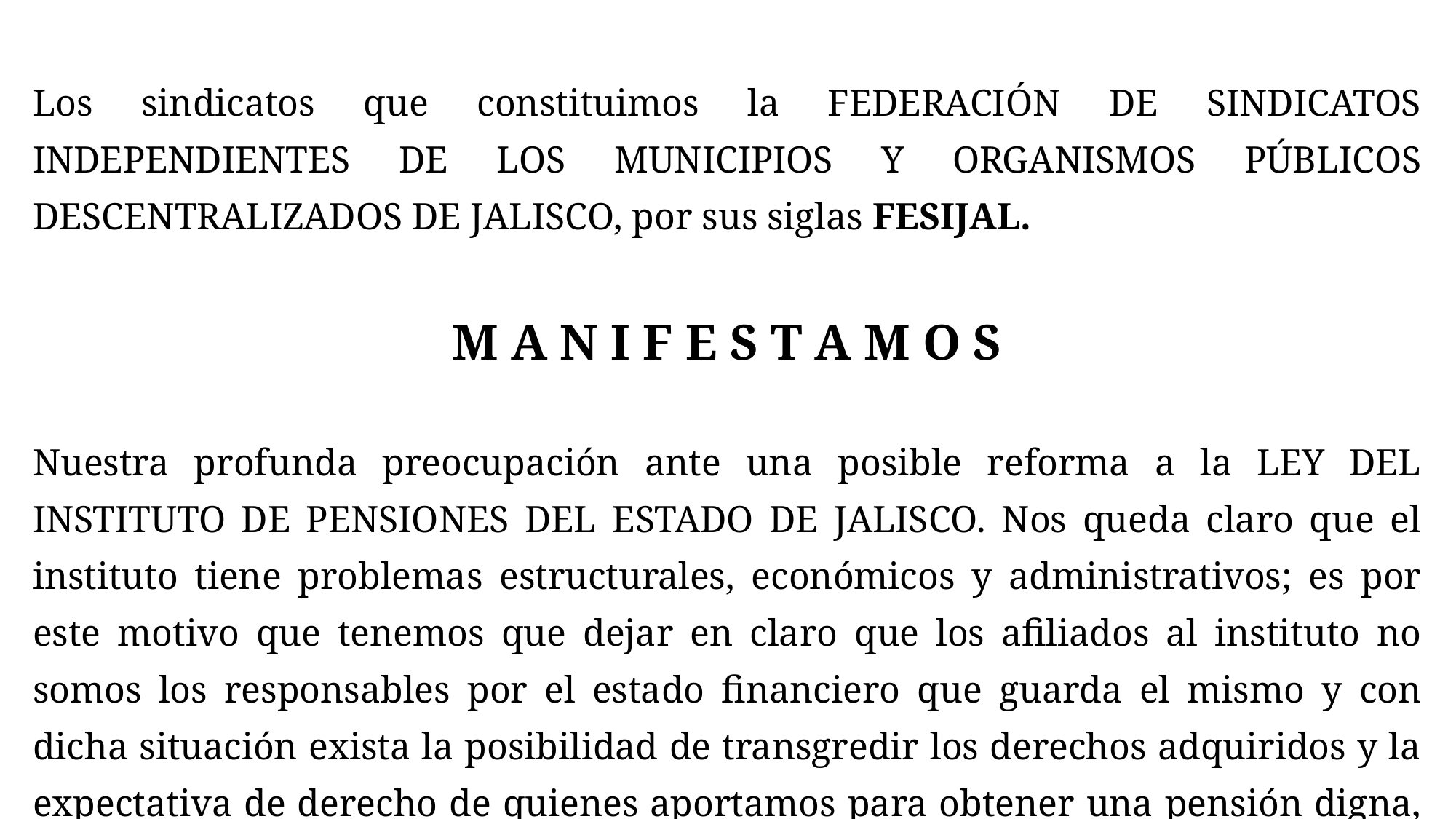

Los sindicatos que constituimos la FEDERACIÓN DE SINDICATOS INDEPENDIENTES DE LOS MUNICIPIOS Y ORGANISMOS PÚBLICOS DESCENTRALIZADOS DE JALISCO, por sus siglas FESIJAL.

M A N I F E S T A M O S

Nuestra profunda preocupación ante una posible reforma a la LEY DEL INSTITUTO DE PENSIONES DEL ESTADO DE JALISCO. Nos queda claro que el instituto tiene problemas estructurales, económicos y administrativos; es por este motivo que tenemos que dejar en claro que los afiliados al instituto no somos los responsables por el estado financiero que guarda el mismo y con dicha situación exista la posibilidad de transgredir los derechos adquiridos y la expectativa de derecho de quienes aportamos para obtener una pensión digna, por lo que: